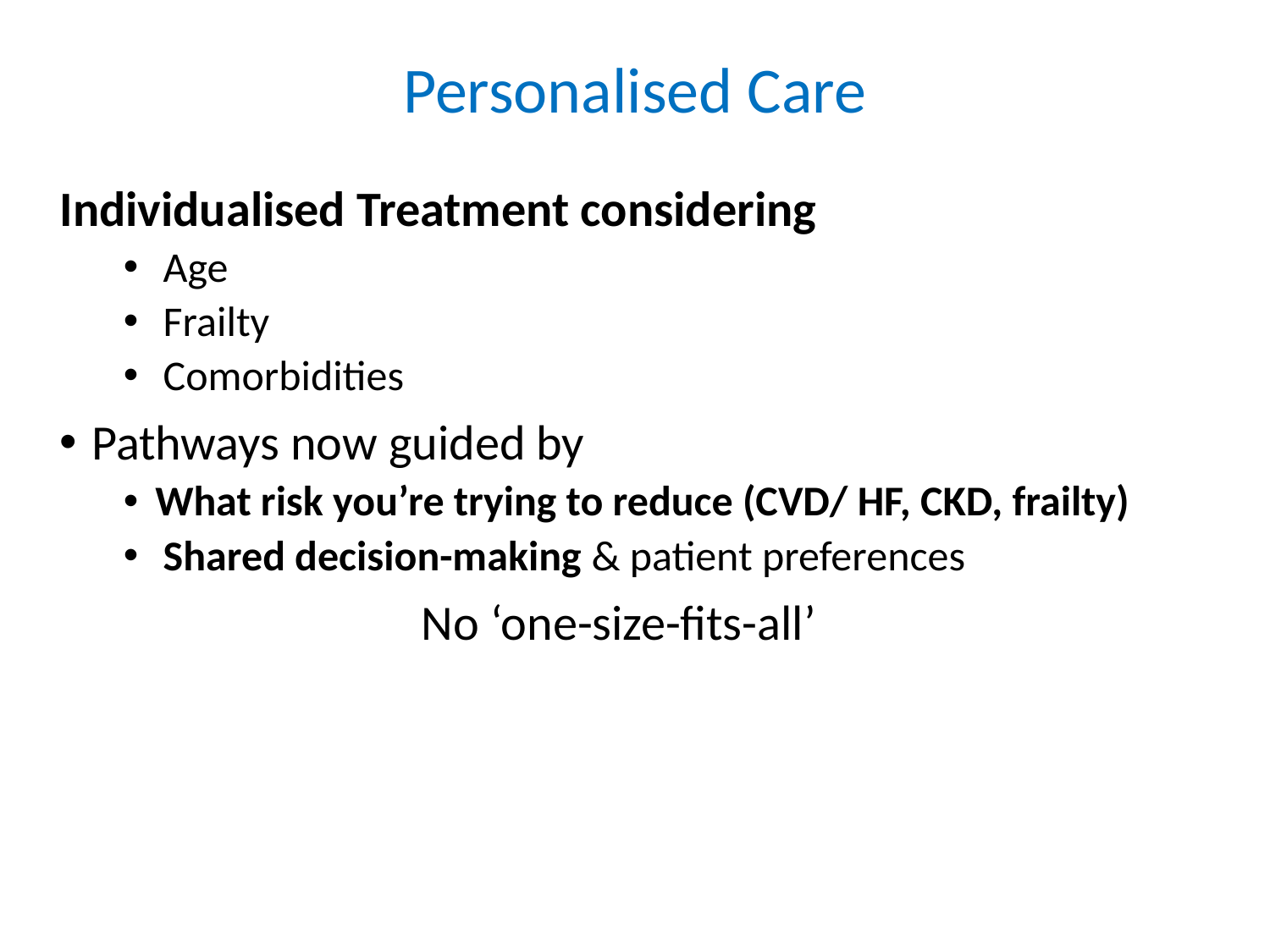

# Personalised Care
Individualised Treatment considering
Age
Frailty
Comorbidities
Pathways now guided by
What risk you’re trying to reduce (CVD/ HF, CKD, frailty)
Shared decision-making & patient preferences
No ‘one-size-fits-all’